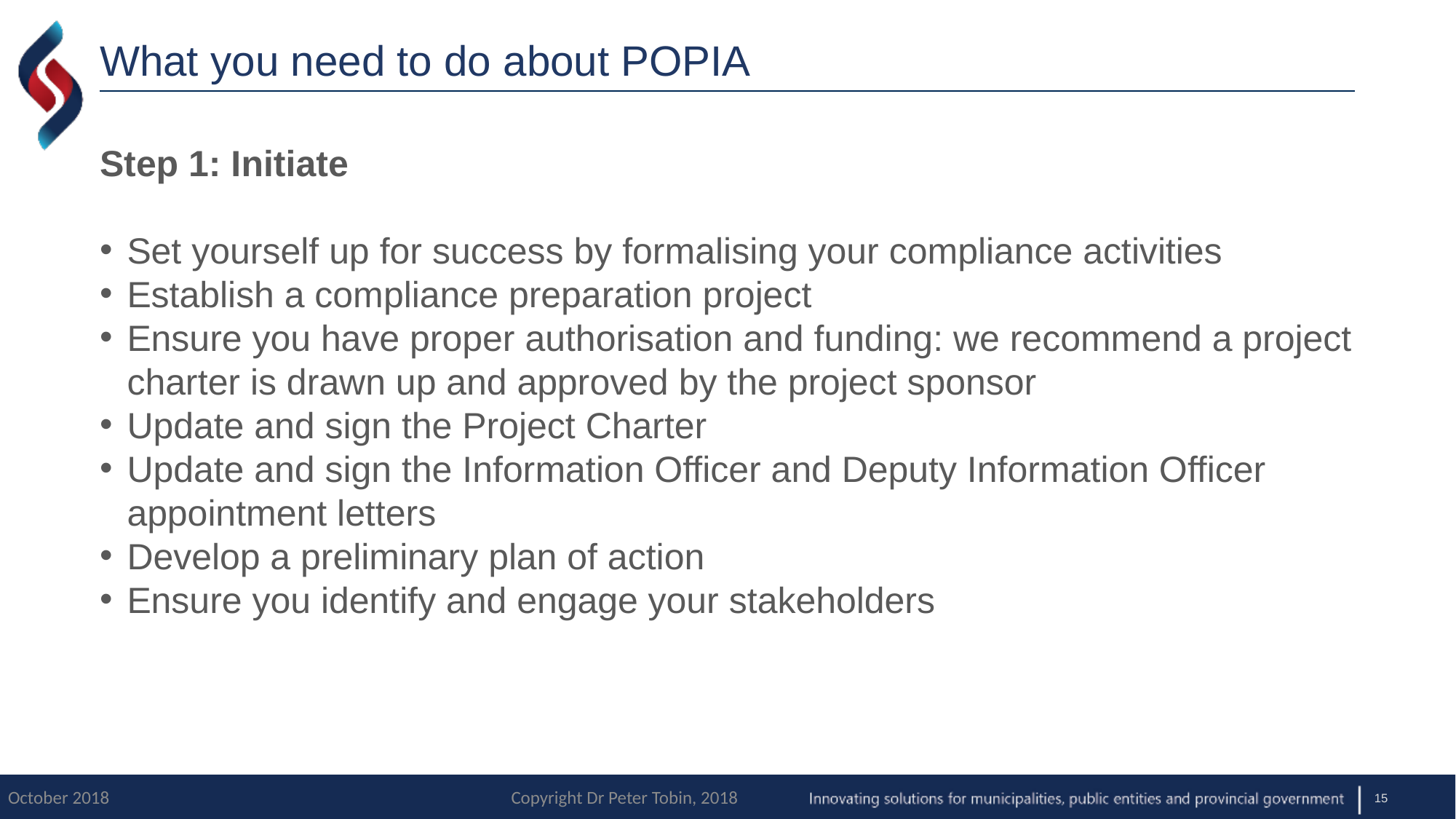

# What you need to do about POPIA
Step 1: Initiate
Set yourself up for success by formalising your compliance activities
Establish a compliance preparation project
Ensure you have proper authorisation and funding: we recommend a project charter is drawn up and approved by the project sponsor
Update and sign the Project Charter
Update and sign the Information Officer and Deputy Information Officer appointment letters
Develop a preliminary plan of action
Ensure you identify and engage your stakeholders
15
October 2018
Copyright Dr Peter Tobin, 2018